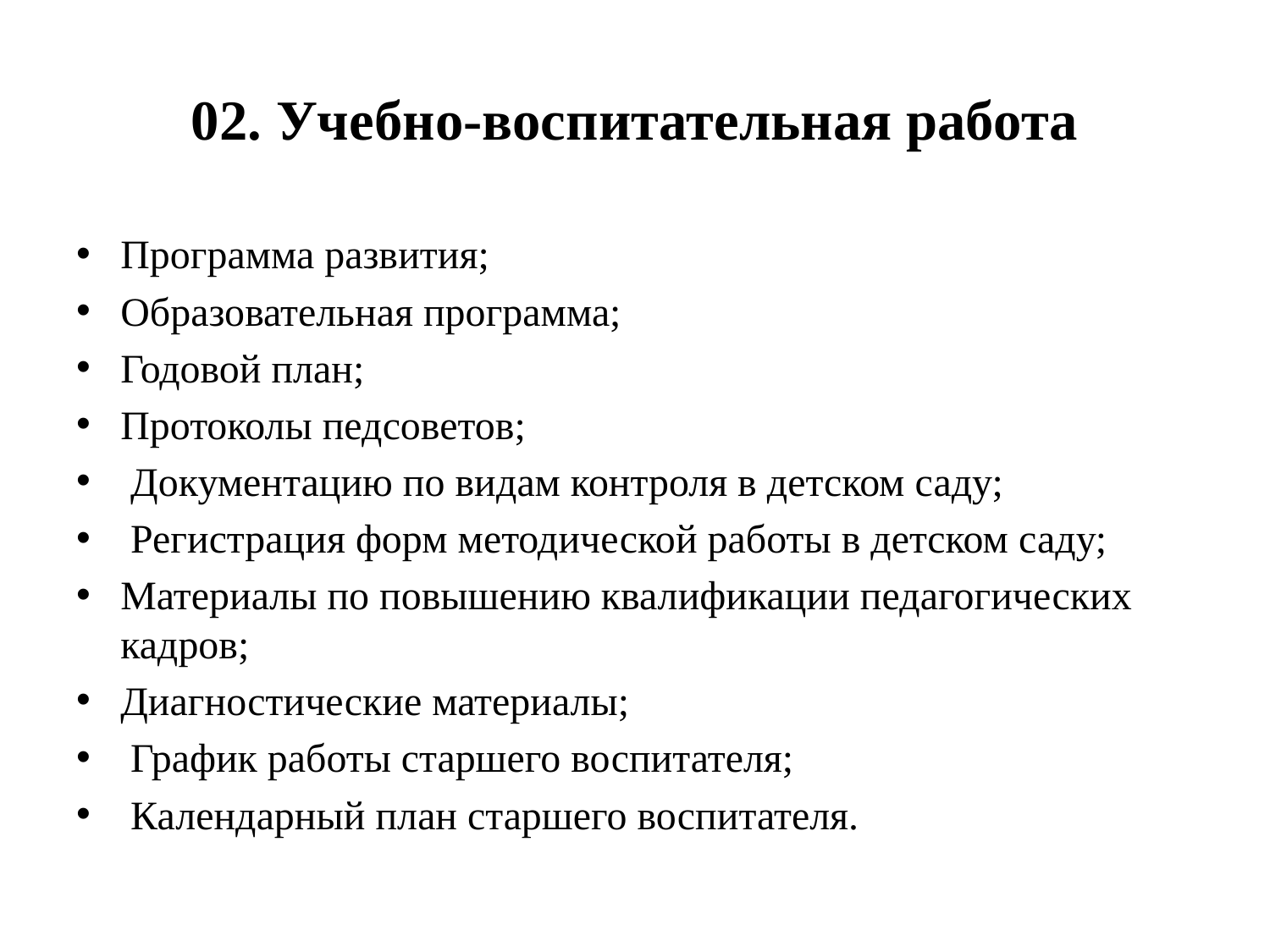

# 02. Учебно-воспитательная работа
Программа развития;
Образовательная программа;
Годовой план;
Протоколы педсоветов;
 Документацию по видам контроля в детском саду;
 Регистрация форм методической работы в детском саду;
Материалы по повышению квалификации педагогических кадров;
Диагностические материалы;
 График работы старшего воспитателя;
 Календарный план старшего воспитателя.